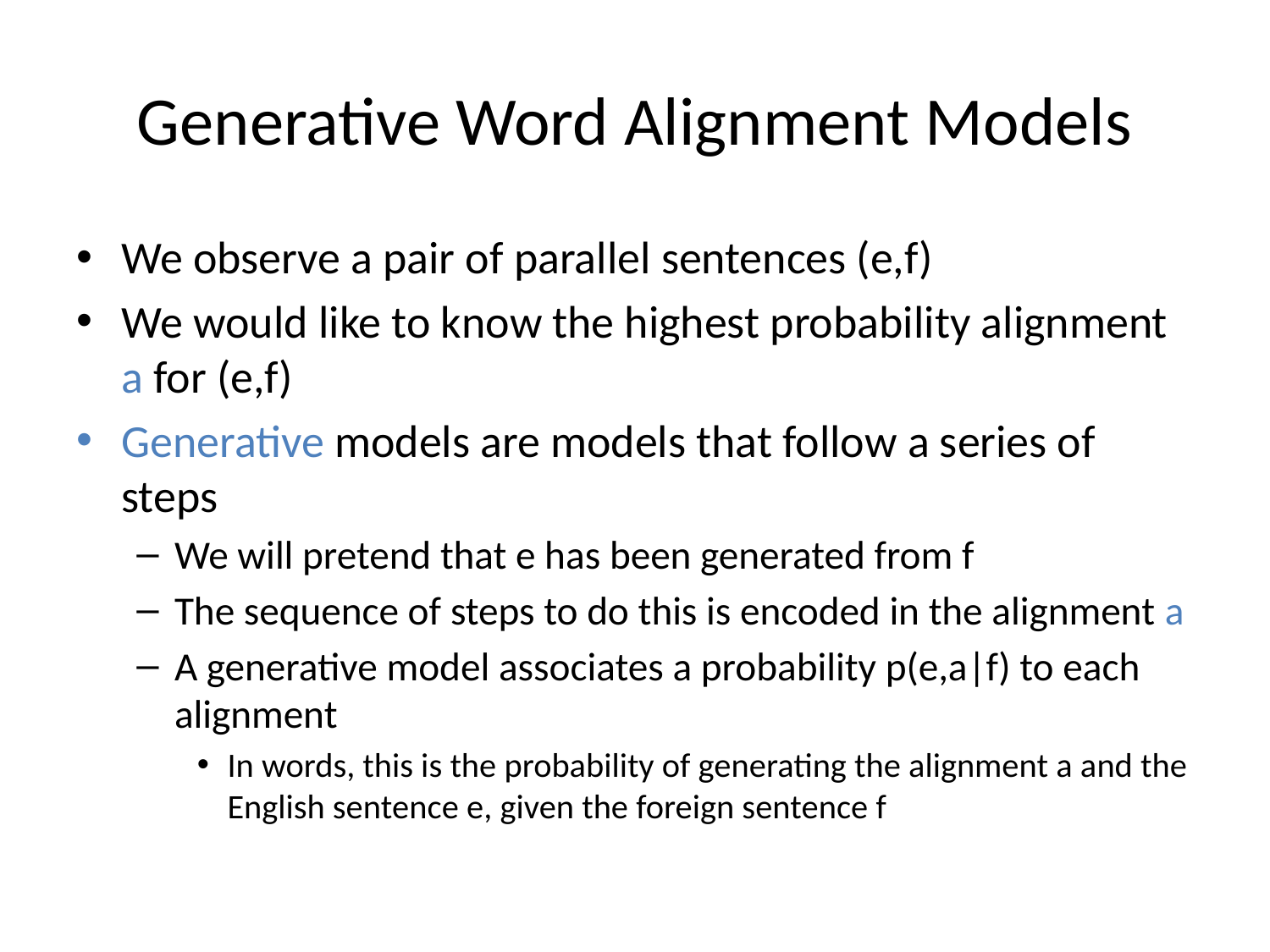

# Generative Word Alignment Models
We observe a pair of parallel sentences (e,f)
We would like to know the highest probability alignment a for (e,f)
Generative models are models that follow a series of steps
We will pretend that e has been generated from f
The sequence of steps to do this is encoded in the alignment a
A generative model associates a probability p(e,a|f) to each alignment
In words, this is the probability of generating the alignment a and the English sentence e, given the foreign sentence f